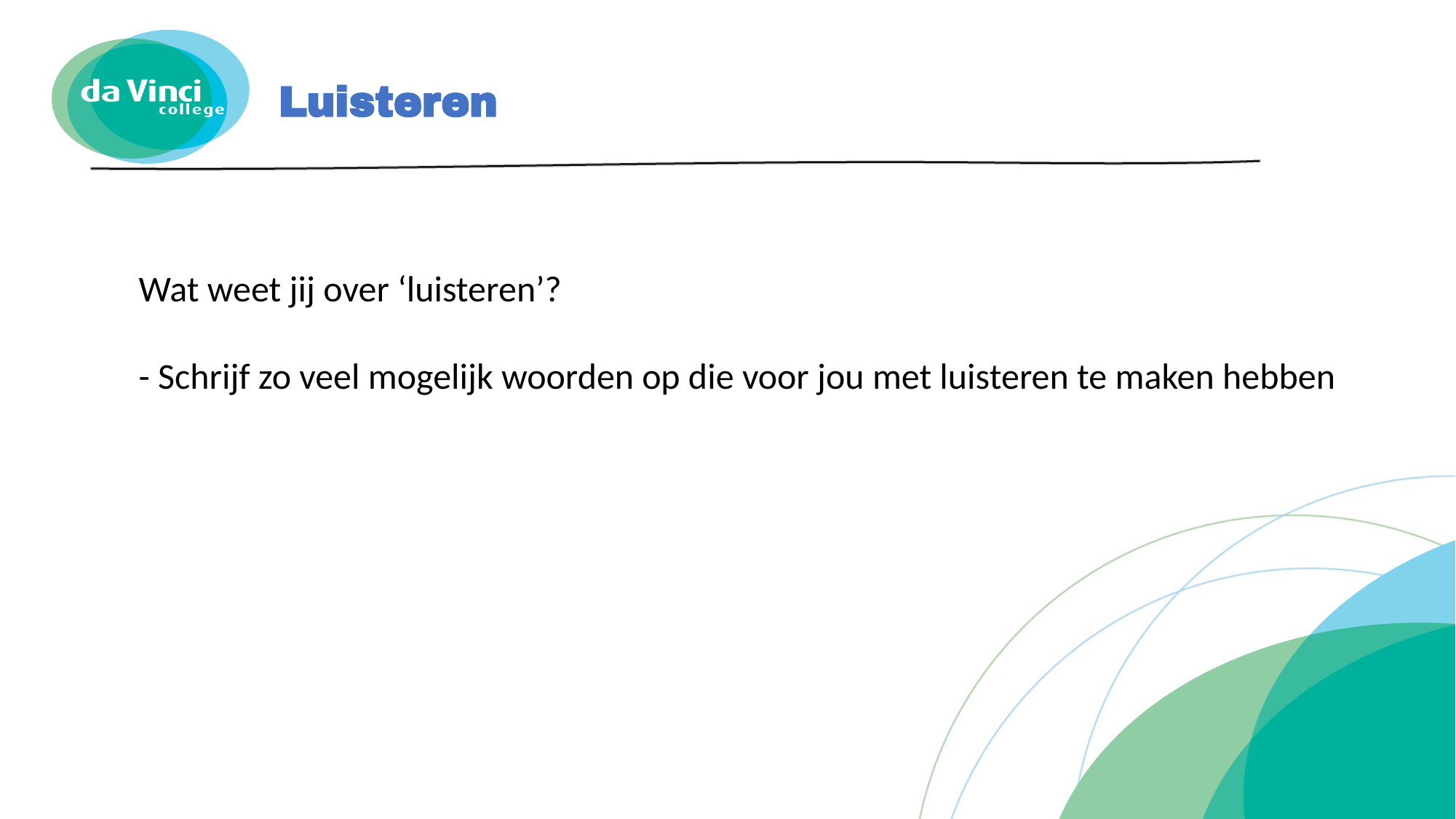

# Luisteren
Wat weet jij over ‘luisteren’?

- Schrijf zo veel mogelijk woorden op die voor jou met luisteren te maken hebben